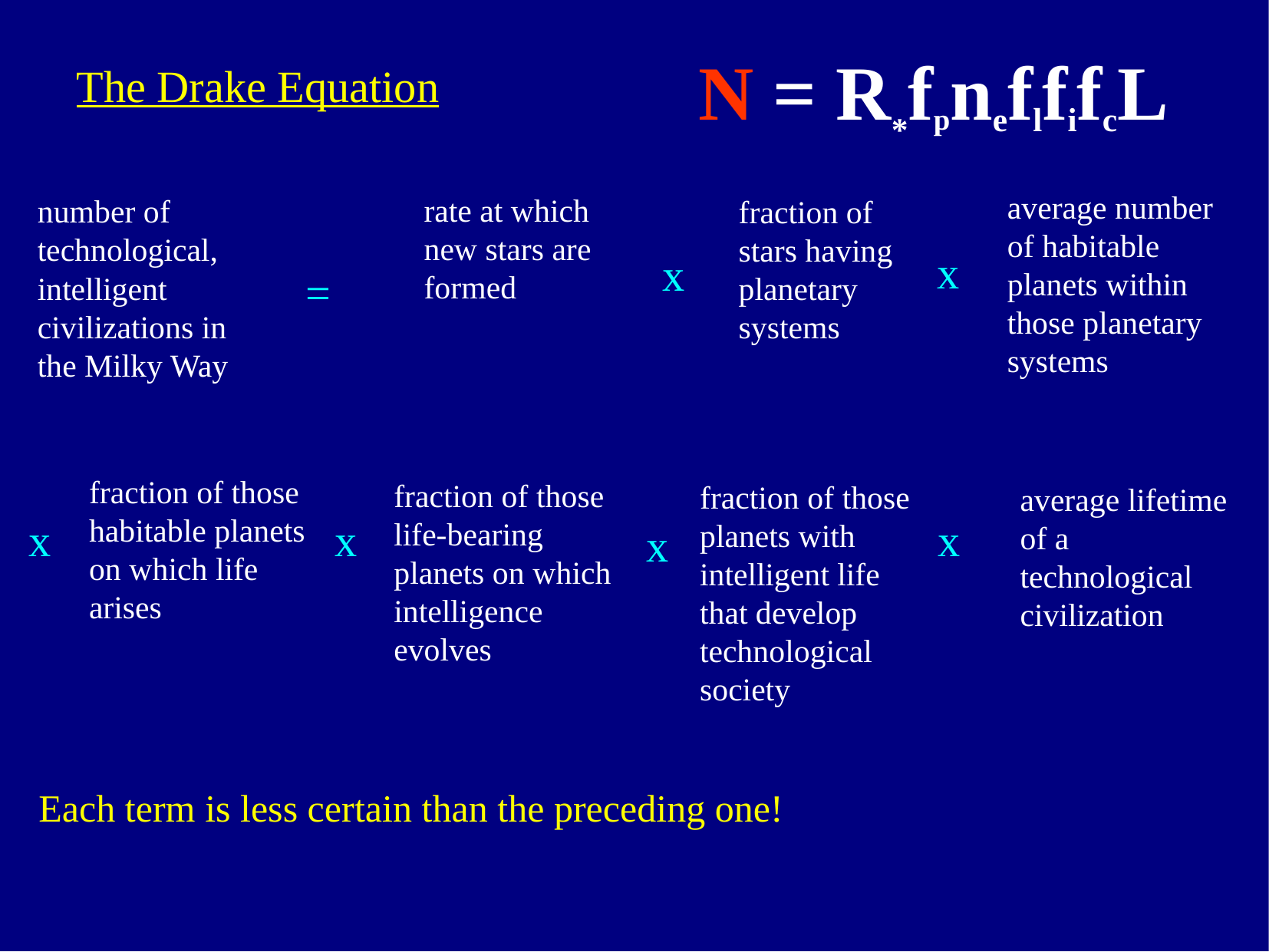

N = R*fpneflfifcL
The Drake Equation
average number of habitable planets within those planetary systems
rate at which new stars are formed
number of technological, intelligent civilizations in the Milky Way
fraction of stars having planetary systems
x
x
=
fraction of those habitable planets on which life arises
fraction of those life-bearing planets on which intelligence evolves
fraction of those planets with intelligent life that develop technological society
average lifetime of a technological civilization
x
x
x
x
Each term is less certain than the preceding one!